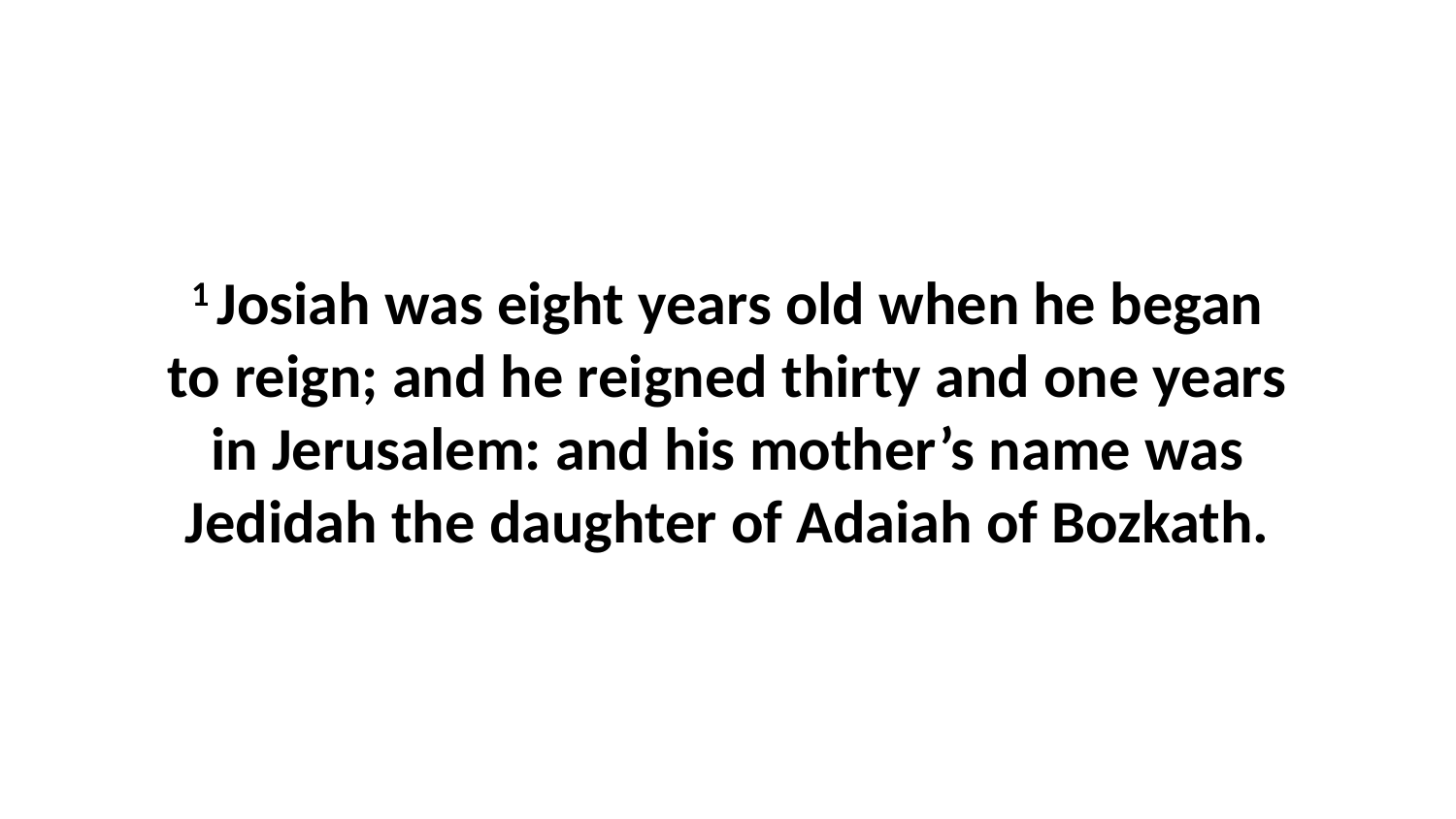

1 Josiah was eight years old when he began to reign; and he reigned thirty and one years in Jerusalem: and his mother’s name was Jedidah the daughter of Adaiah of Bozkath.